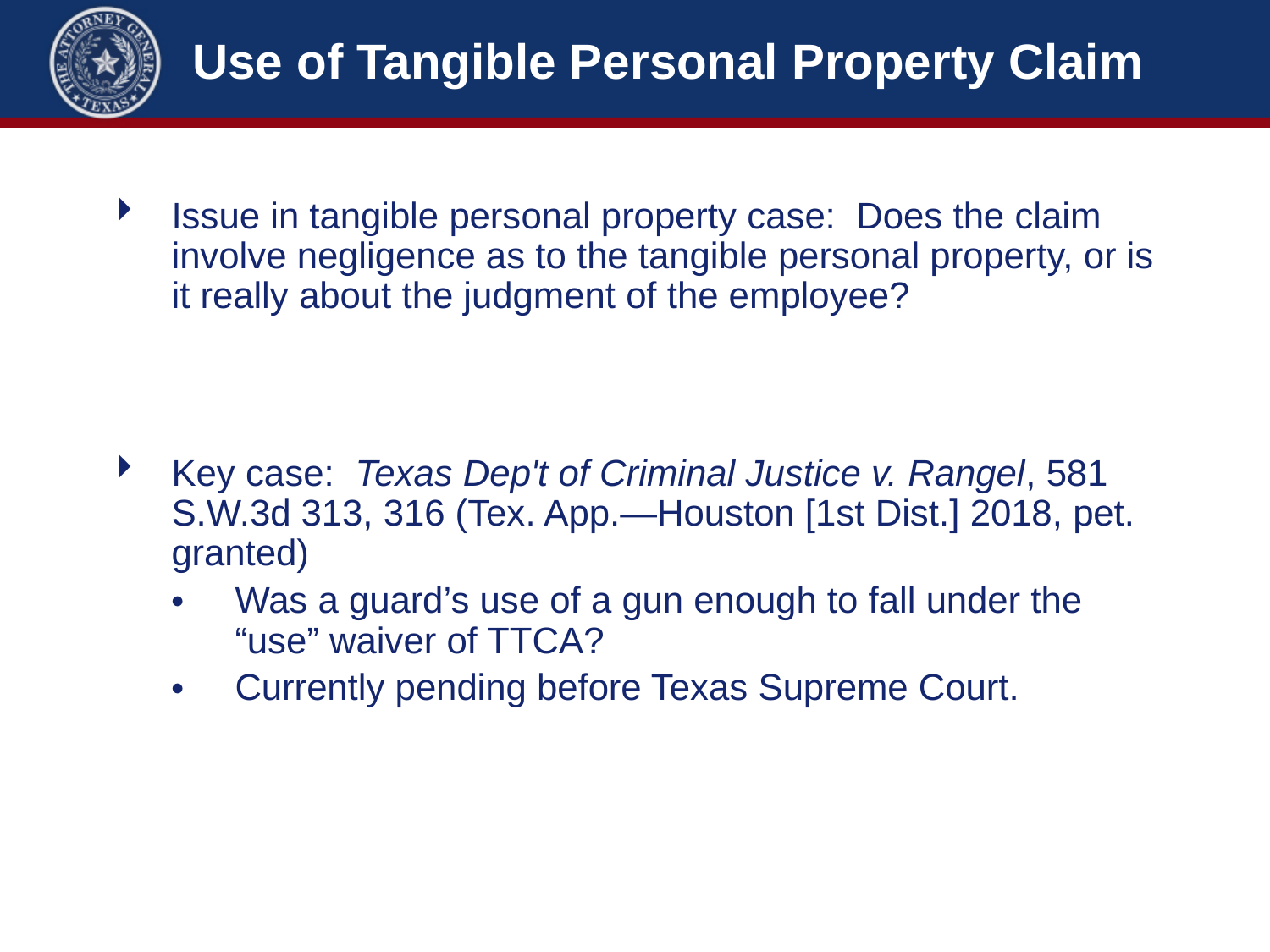

# Use of Tangible Personal Property Claim
Issue in tangible personal property case:  Does the claim involve negligence as to the tangible personal property, or is it really about the judgment of the employee?

Key case:  Texas Dep't of Criminal Justice v. Rangel, 581 S.W.3d 313, 316 (Tex. App.—Houston [1st Dist.] 2018, pet. granted)
Was a guard’s use of a gun enough to fall under the “use” waiver of TTCA?
Currently pending before Texas Supreme Court.